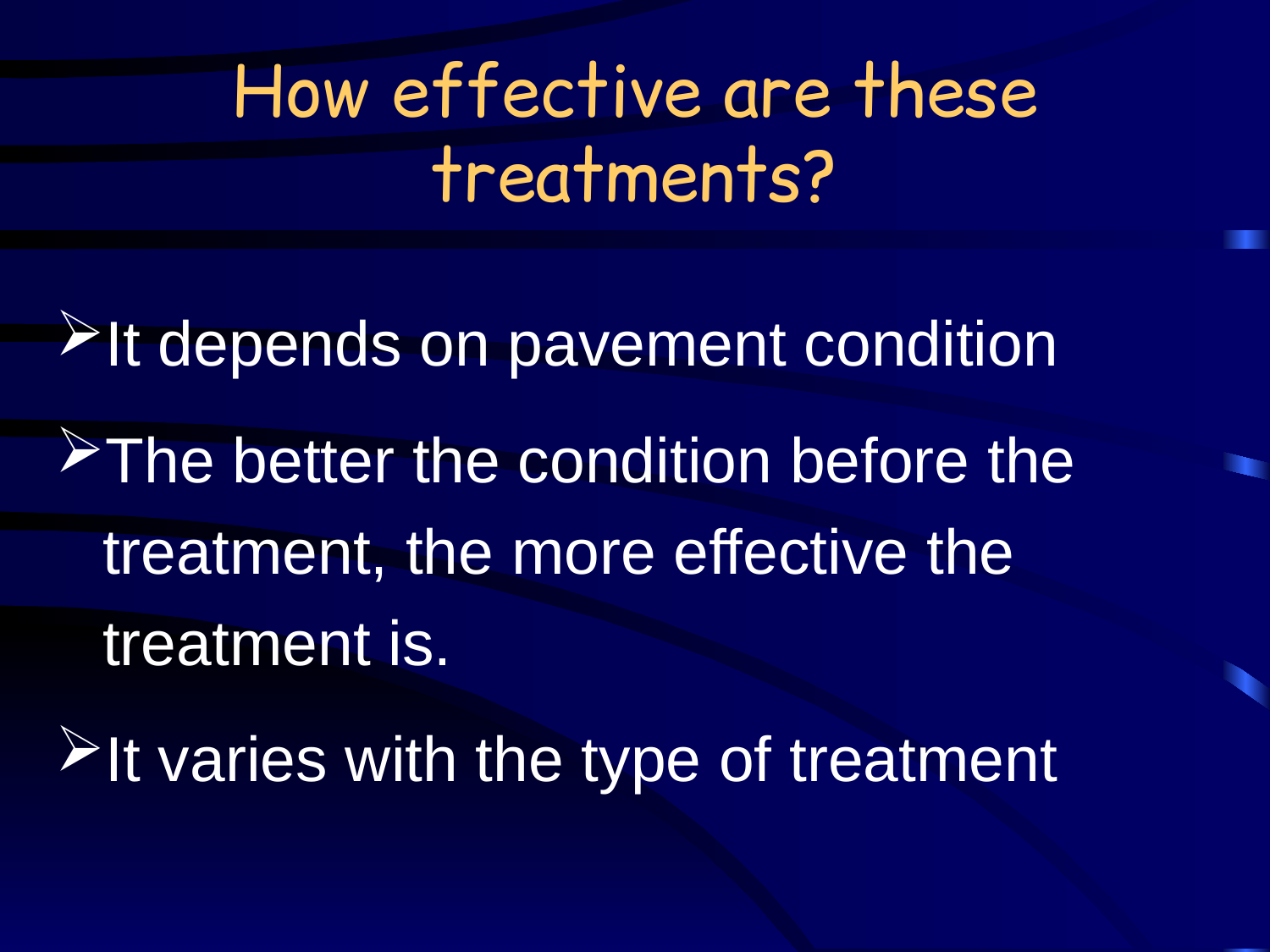

# How effective are these treatments?
It depends on pavement condition
The better the condition before the treatment, the more effective the treatment is.
It varies with the type of treatment